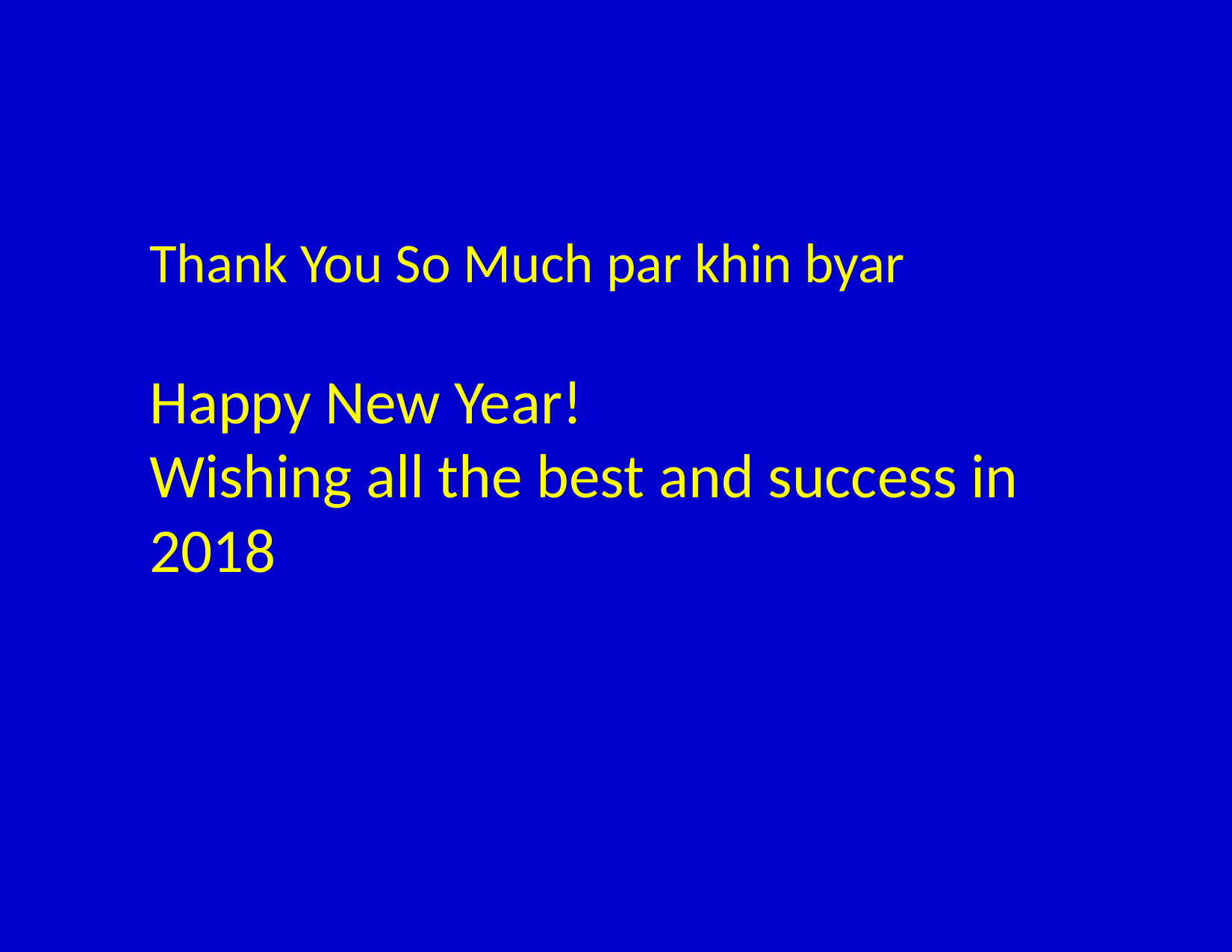

Thank You So Much par khin byar

Happy New Year!
Wishing all the best and success in 2018